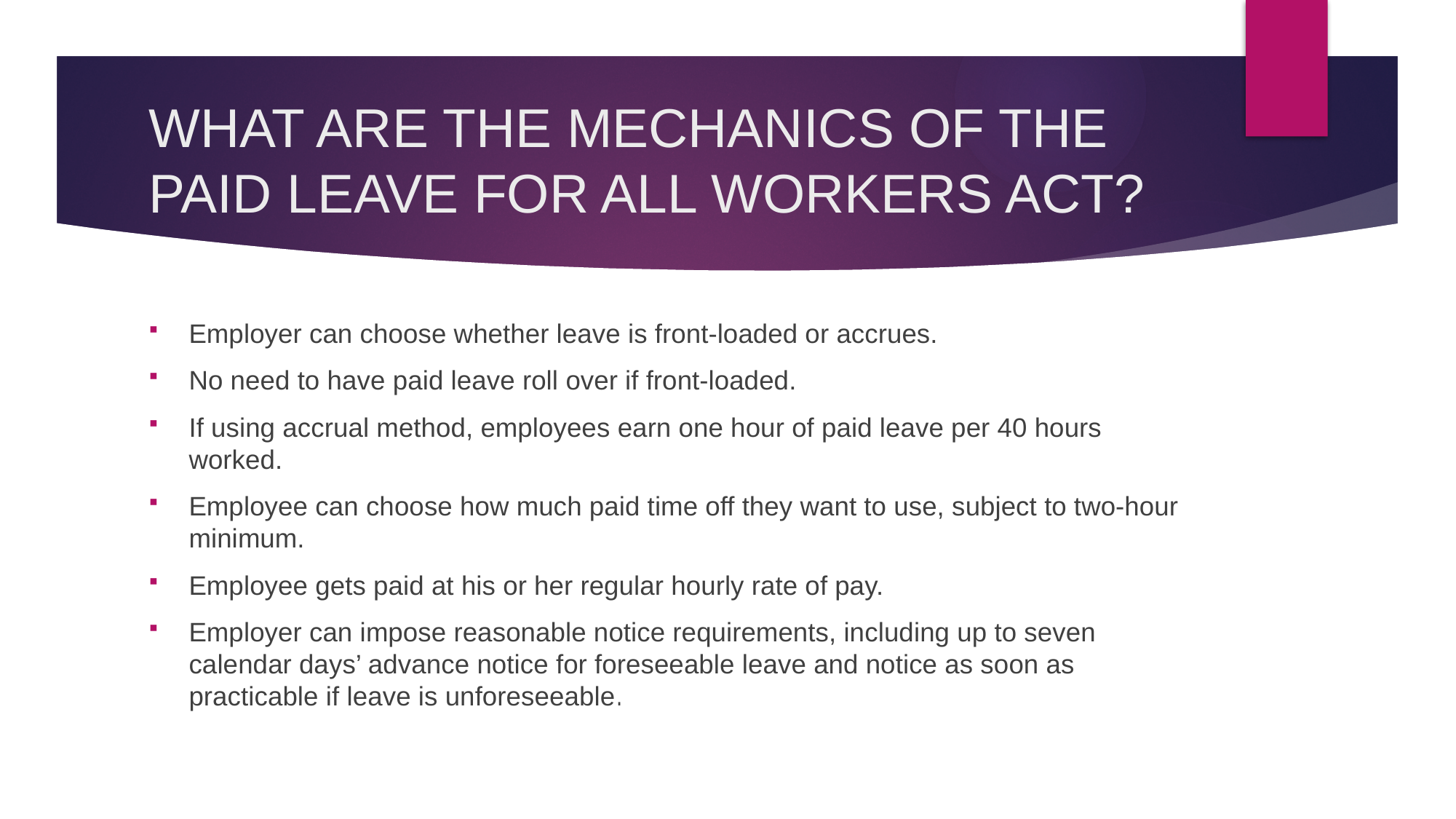

# WHAT ARE THE MECHANICS OF THE PAID LEAVE FOR ALL WORKERS ACT?
Employer can choose whether leave is front-loaded or accrues.
No need to have paid leave roll over if front-loaded.
If using accrual method, employees earn one hour of paid leave per 40 hours worked.
Employee can choose how much paid time off they want to use, subject to two-hour minimum.
Employee gets paid at his or her regular hourly rate of pay.
Employer can impose reasonable notice requirements, including up to seven calendar days’ advance notice for foreseeable leave and notice as soon as practicable if leave is unforeseeable.